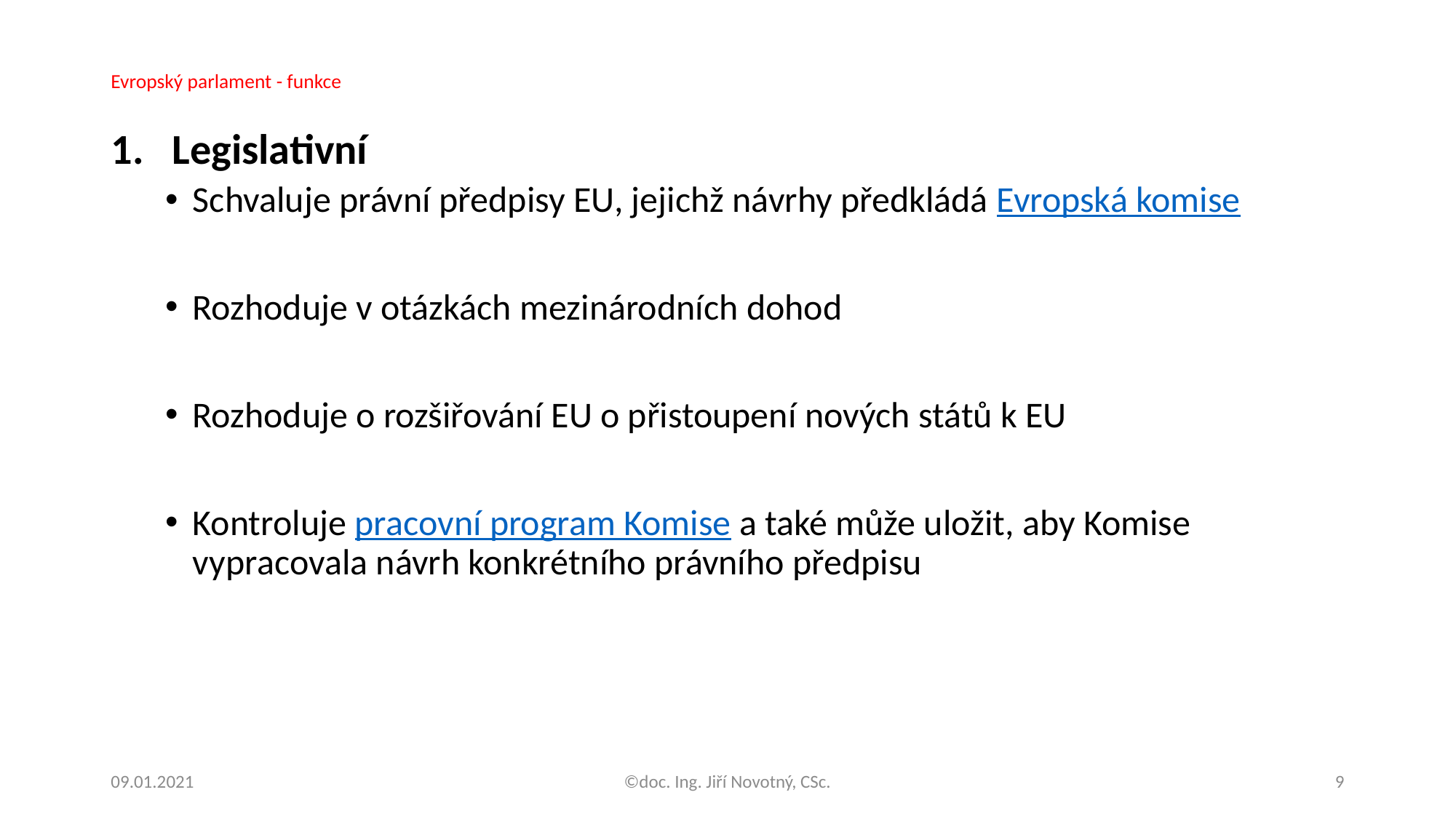

# Evropský parlament - funkce
Legislativní
Schvaluje právní předpisy EU, jejichž návrhy předkládá Evropská komise

Rozhoduje v otázkách mezinárodních dohod

Rozhoduje o rozšiřování EU o přistoupení nových států k EU

Kontroluje pracovní program Komise a také může uložit, aby Komise vypracovala návrh konkrétního právního předpisu

09.01.2021
©doc. Ing. Jiří Novotný, CSc.
9